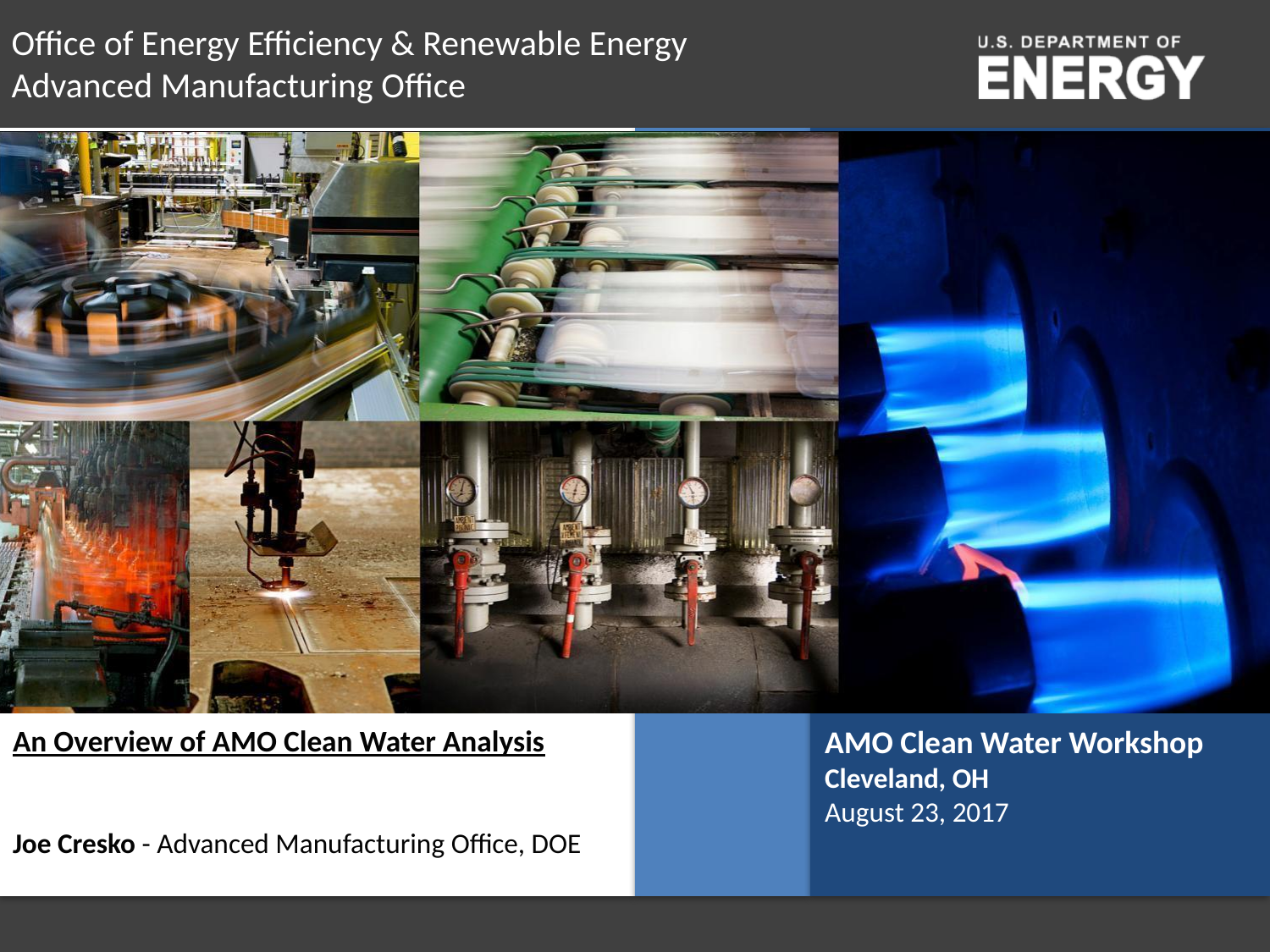

# Office of Energy Efficiency & Renewable Energy Advanced Manufacturing Office
AMO Clean Water Workshop
Cleveland, OH
August 23, 2017

An Overview of AMO Clean Water Analysis

Joe Cresko - Advanced Manufacturing Office, DOE